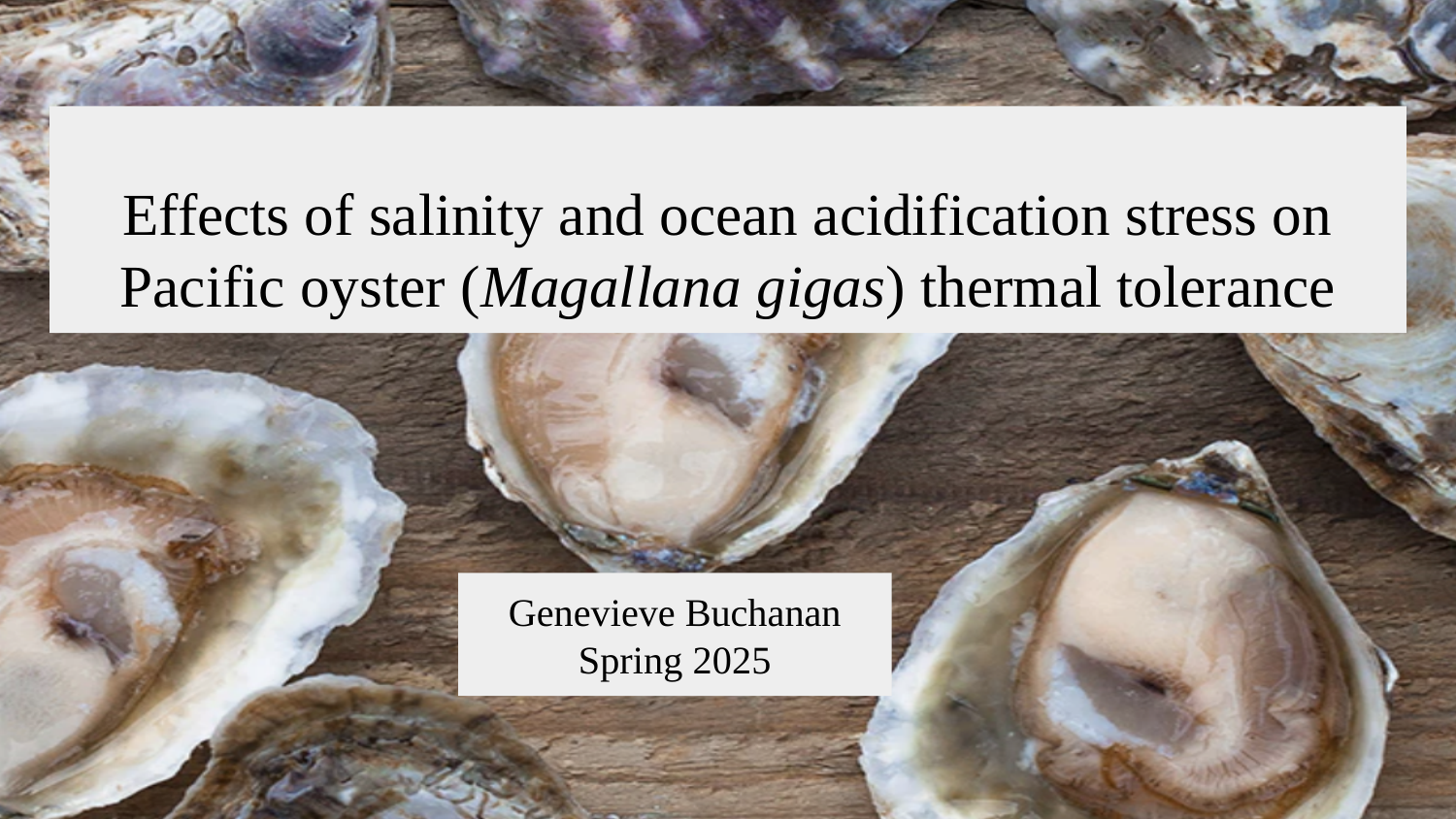

# Effects of salinity and ocean acidification stress on Pacific oyster (Magallana gigas) thermal tolerance
Genevieve Buchanan
Spring 2025